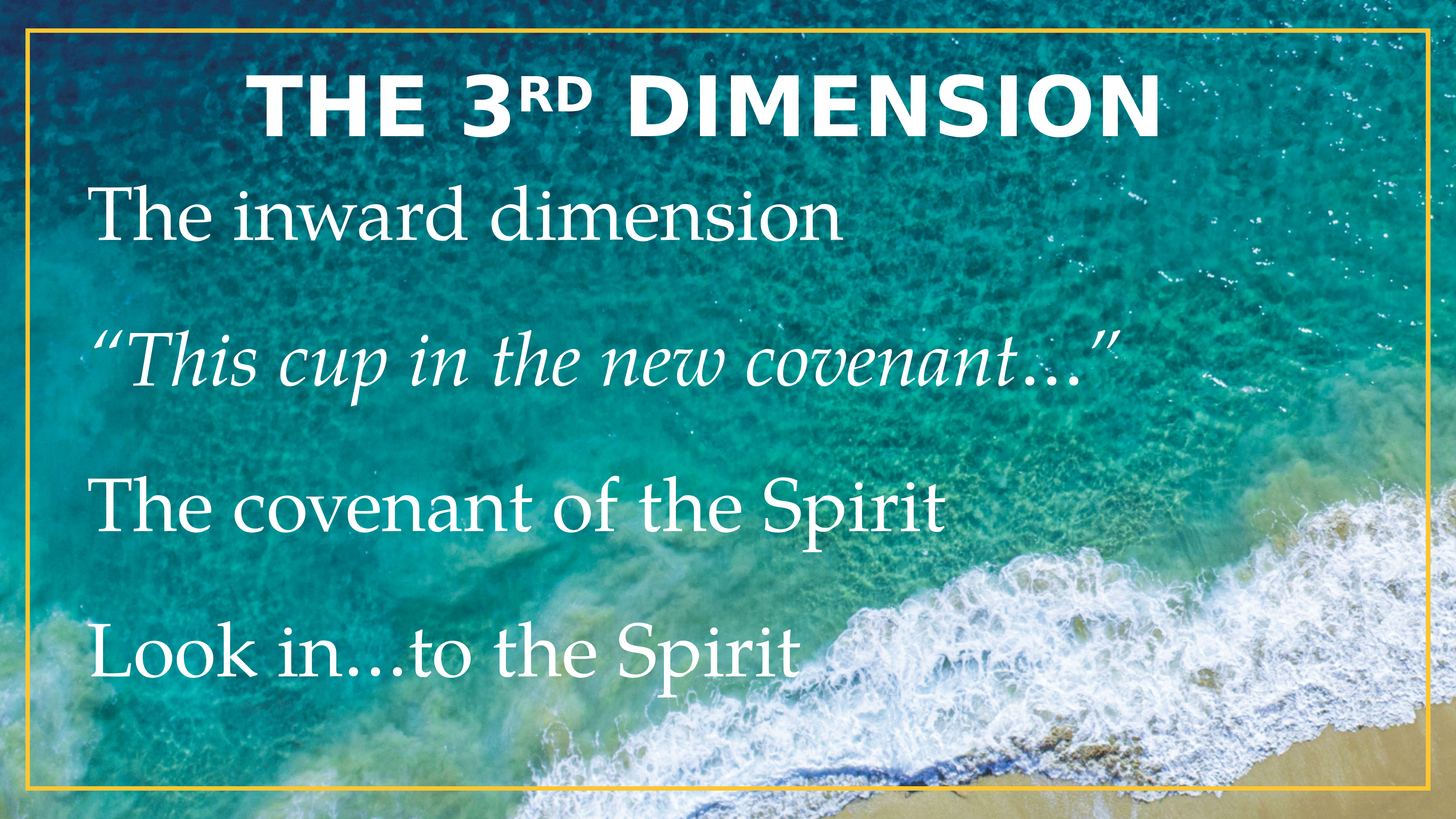

# The 3rd dimension
The inward dimension

“This cup in the new covenant…”

The covenant of the Spirit

Look in…to the Spirit